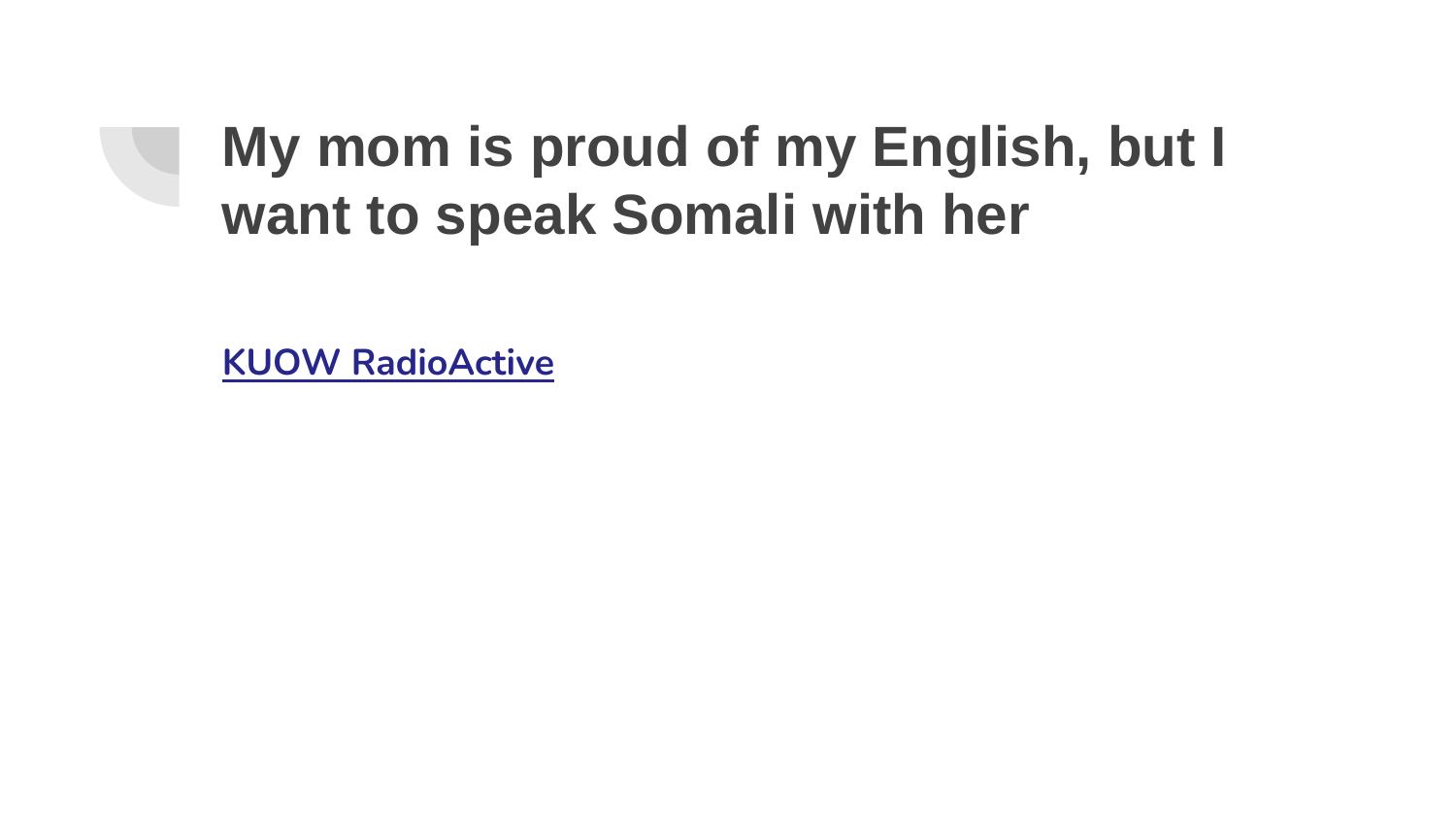

# My mom is proud of my English, but I want to speak Somali with her

KUOW RadioActive